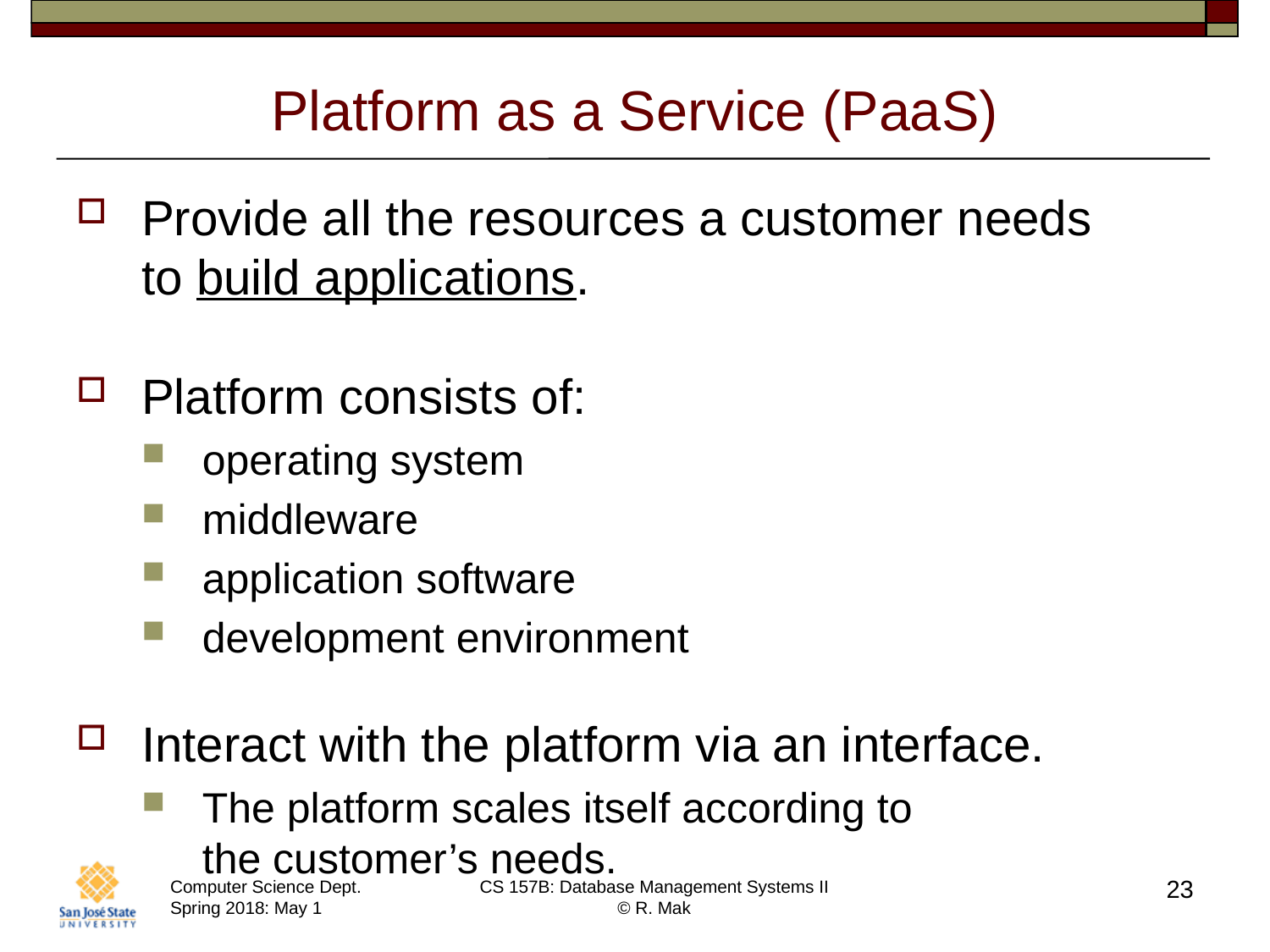

# Platform as a Service (PaaS)
Provide all the resources a customer needs
to build applications.

Platform consists of:
operating system
middleware
application software
development environment

Interact with the platform via an interface.
The platform scales itself according to
the customer’s needs.
23